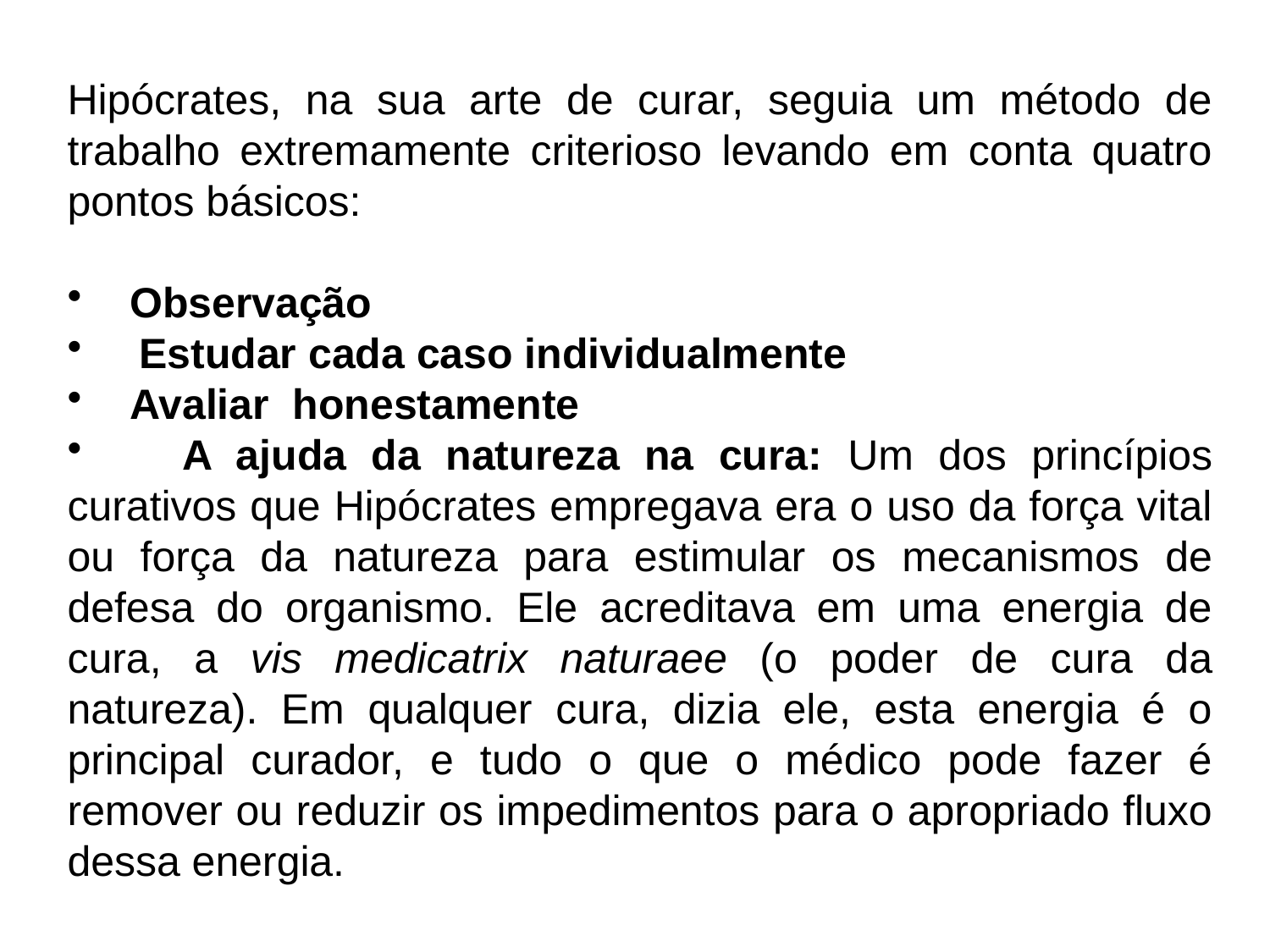

Hipócrates, na sua arte de curar, seguia um método de trabalho extremamente criterioso levando em conta quatro pontos básicos:

    Observação
     Estudar cada caso individualmente
    Avaliar  honestamente
    A ajuda da natureza na cura: Um dos princípios curativos que Hipócrates empregava era o uso da força vital ou força da natureza para estimular os mecanismos de defesa do organismo. Ele acreditava em uma energia de cura, a vis medicatrix naturaee (o poder de cura da natureza). Em qualquer cura, dizia ele, esta energia é o principal curador, e tudo o que o médico pode fazer é remover ou reduzir os impedimentos para o apropriado fluxo dessa energia.